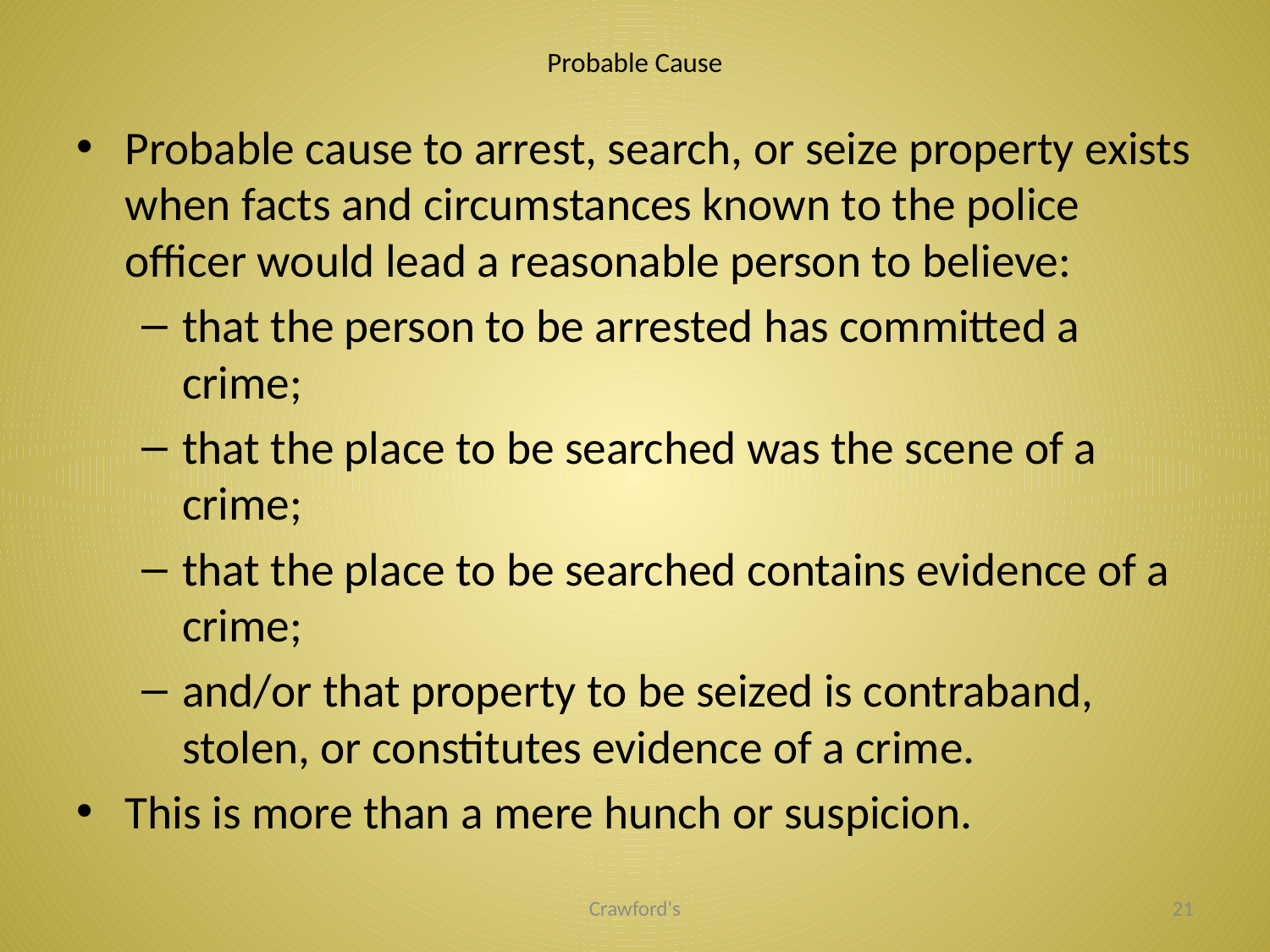

# Probable Cause
Probable cause to arrest, search, or seize property exists when facts and circumstances known to the police officer would lead a reasonable person to believe:
that the person to be arrested has committed a crime;
that the place to be searched was the scene of a crime;
that the place to be searched contains evidence of a crime;
and/or that property to be seized is contraband, stolen, or constitutes evidence of a crime.
This is more than a mere hunch or suspicion.
Crawford's
21